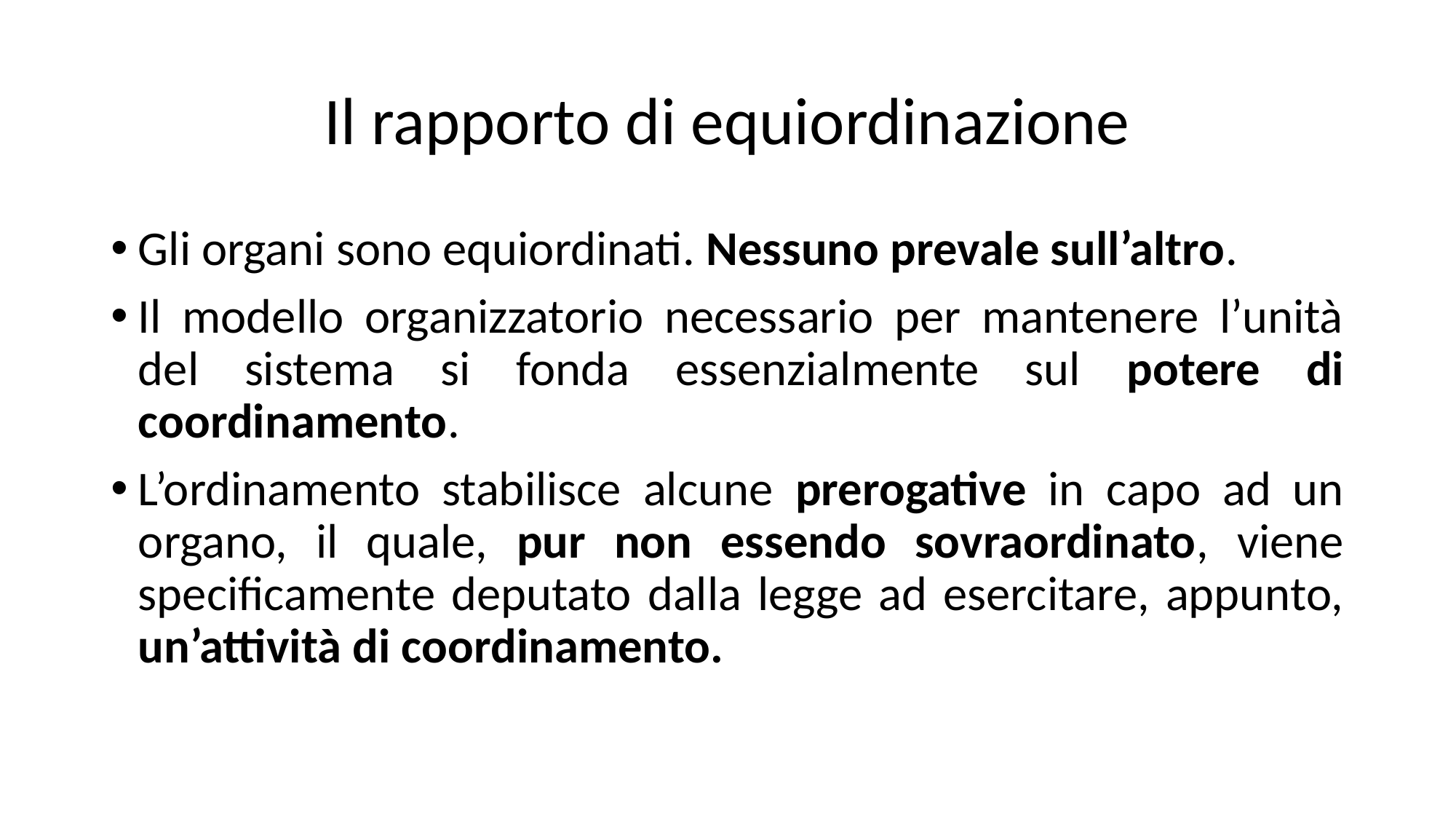

# Il rapporto di equiordinazione
Gli organi sono equiordinati. Nessuno prevale sull’altro.
Il modello organizzatorio necessario per mantenere l’unità del sistema si fonda essenzialmente sul potere di coordinamento.
L’ordinamento stabilisce alcune prerogative in capo ad un organo, il quale, pur non essendo sovraordinato, viene specificamente deputato dalla legge ad esercitare, appunto, un’attività di coordinamento.